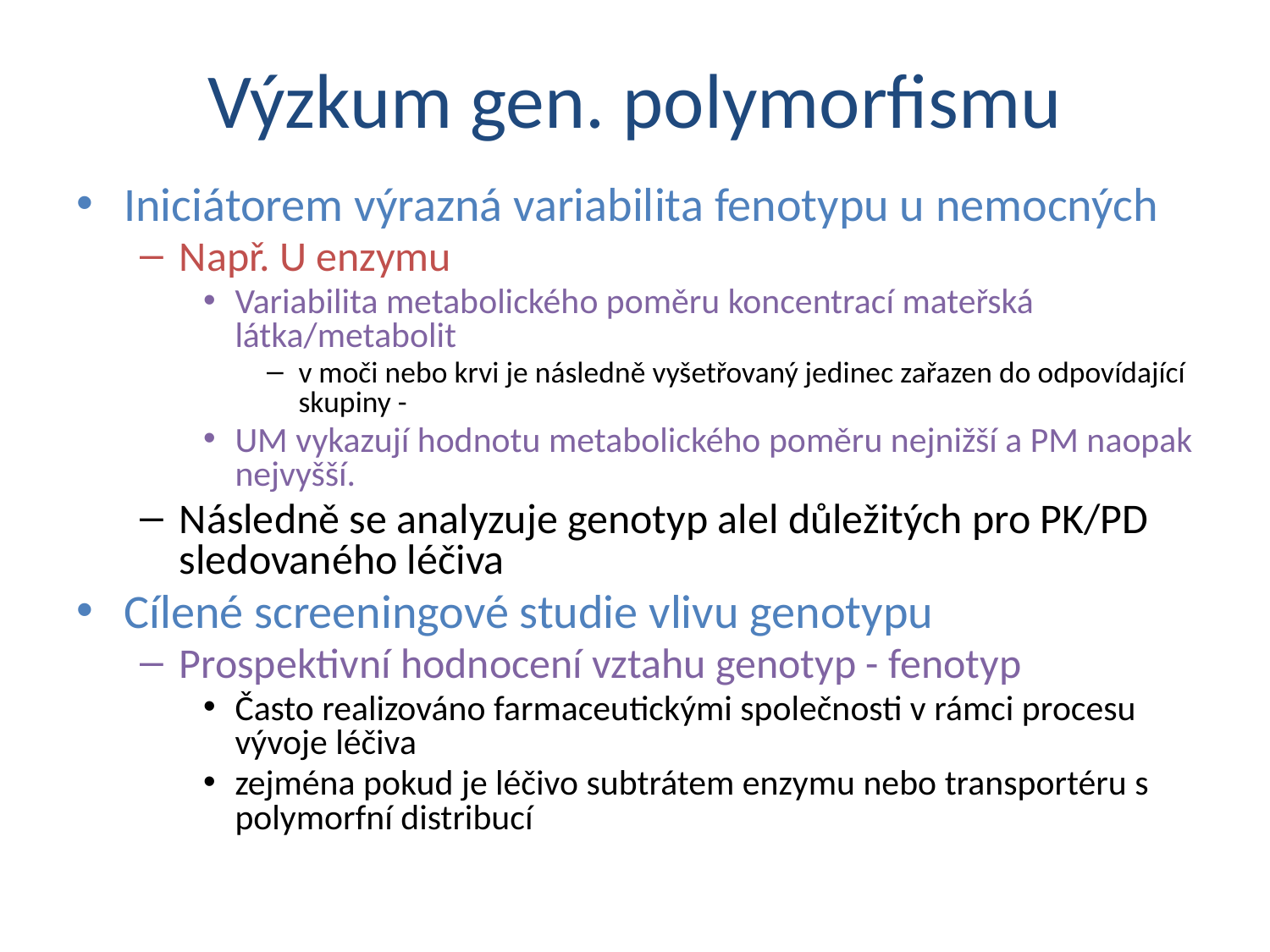

# Výzkum gen. polymorfismu
Iniciátorem výrazná variabilita fenotypu u nemocných
Např. U enzymu
Variabilita metabolického poměru koncentrací mateřská látka/metabolit
v moči nebo krvi je následně vyšetřovaný jedinec zařazen do odpovídající skupiny -
UM vykazují hodnotu metabolického poměru nejnižší a PM naopak nejvyšší.
Následně se analyzuje genotyp alel důležitých pro PK/PD sledovaného léčiva
Cílené screeningové studie vlivu genotypu
Prospektivní hodnocení vztahu genotyp - fenotyp
Často realizováno farmaceutickými společnosti v rámci procesu vývoje léčiva
zejména pokud je léčivo subtrátem enzymu nebo transportéru s polymorfní distribucí